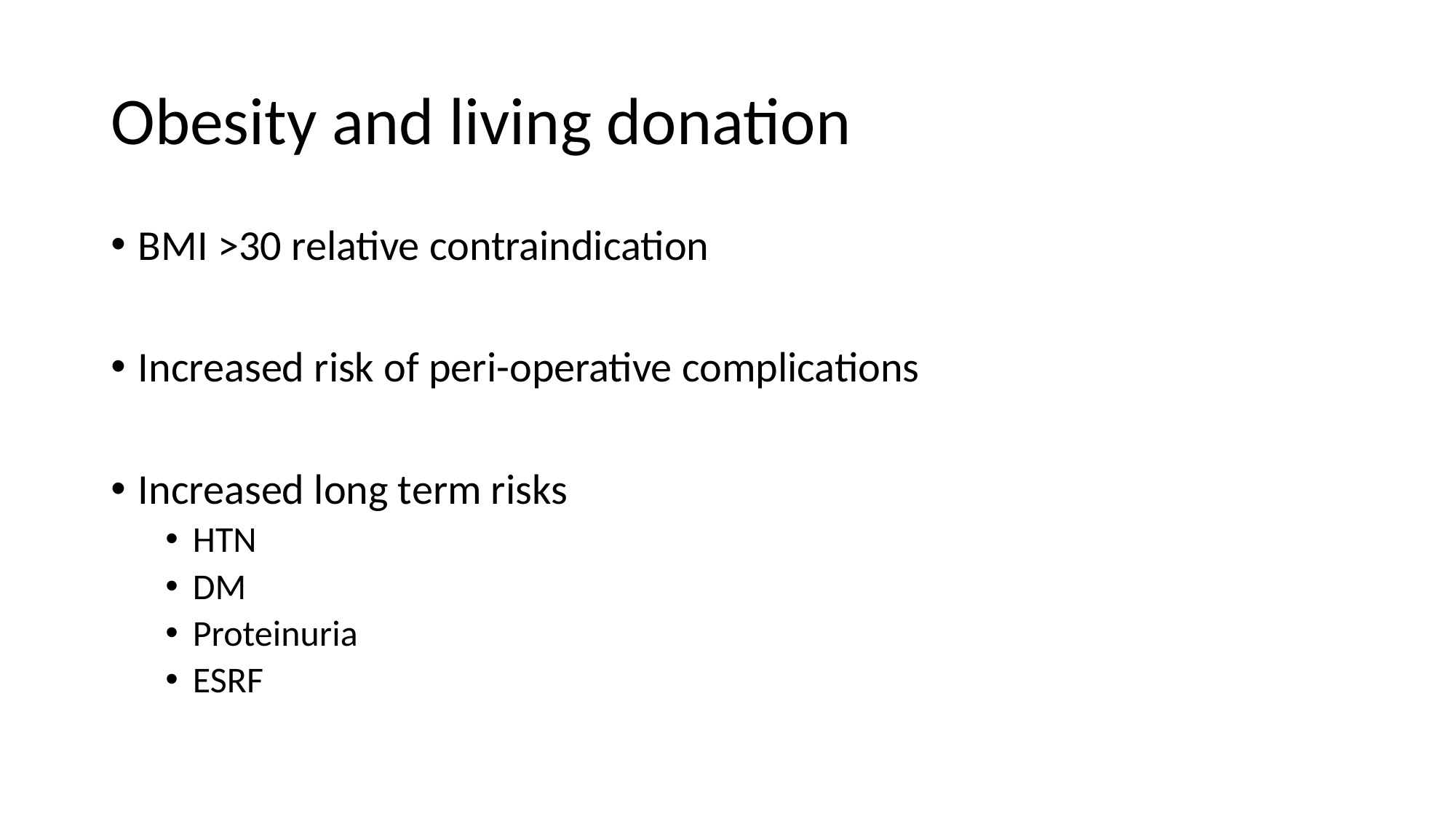

# Obesity and living donation
BMI >30 relative contraindication

Increased risk of peri-operative complications

Increased long term risks
HTN
DM
Proteinuria
ESRF